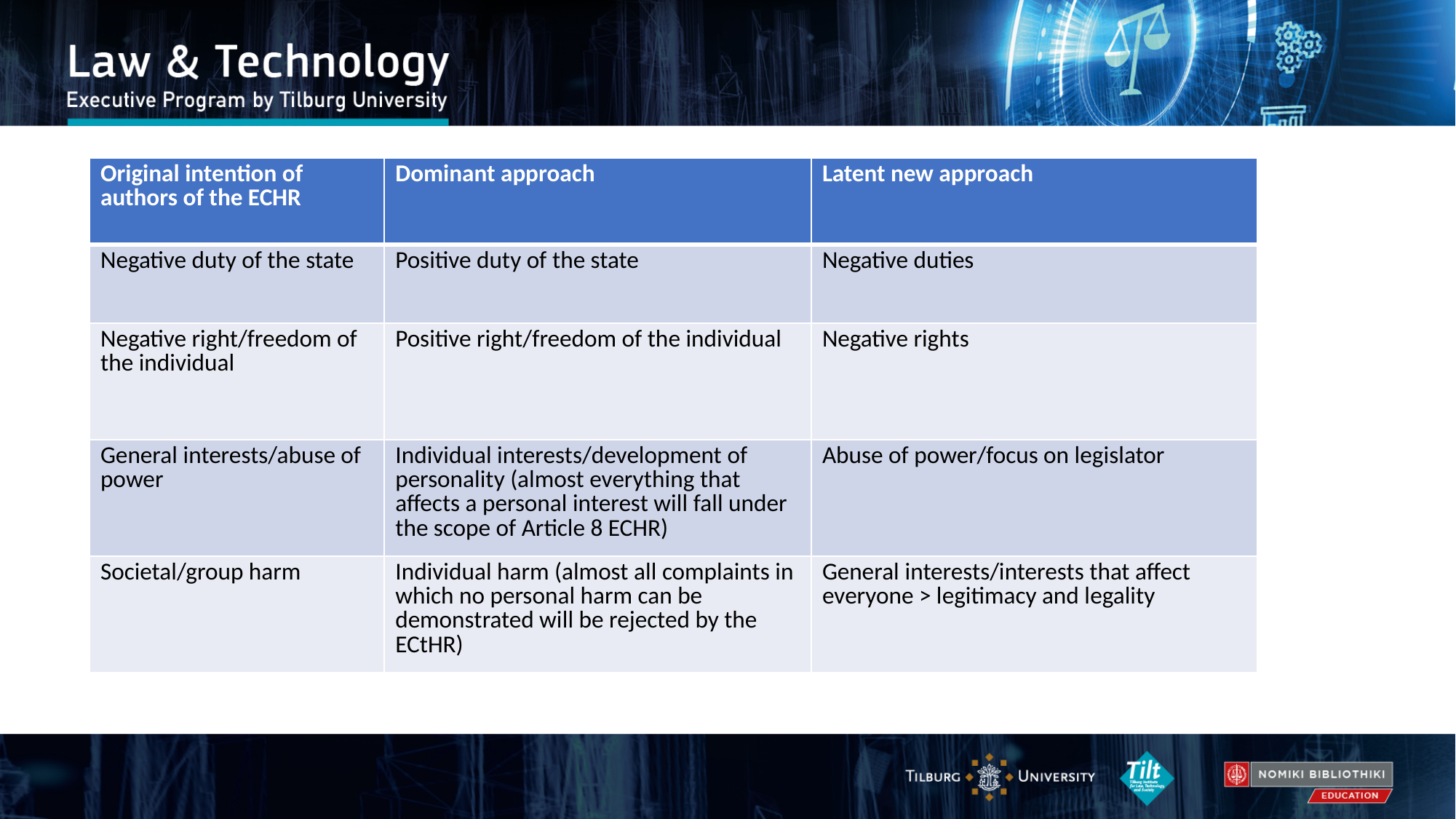

| Original intention of authors of the ECHR | Dominant approach | Latent new approach |
| --- | --- | --- |
| Negative duty of the state | Positive duty of the state | Negative duties |
| Negative right/freedom of the individual | Positive right/freedom of the individual | Negative rights |
| General interests/abuse of power | Individual interests/development of personality (almost everything that affects a personal interest will fall under the scope of Article 8 ECHR) | Abuse of power/focus on legislator |
| Societal/group harm | Individual harm (almost all complaints in which no personal harm can be demonstrated will be rejected by the ECtHR) | General interests/interests that affect everyone > legitimacy and legality |
# (4) Complaint procedure: Recent developments